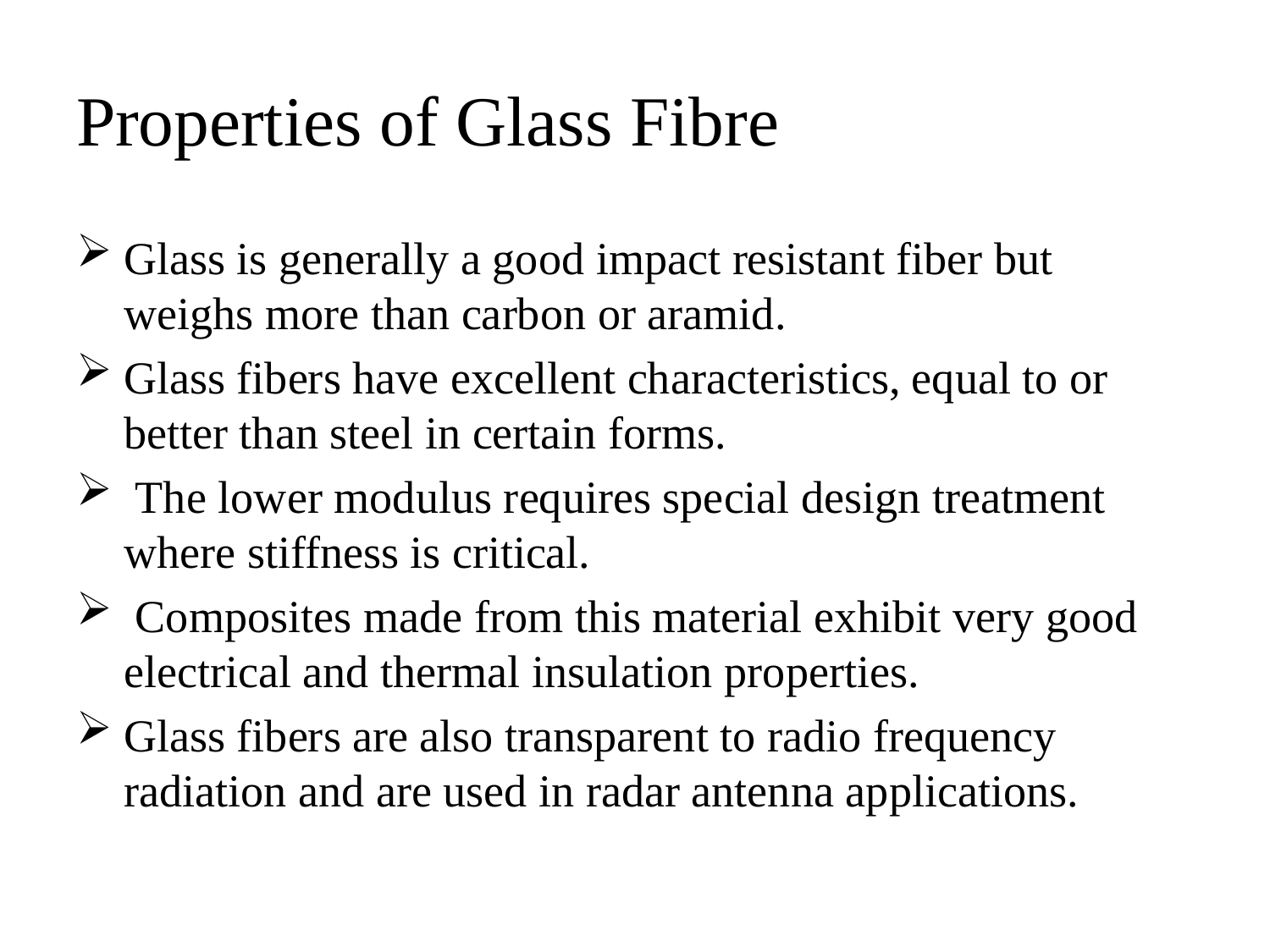

# Properties of Glass Fibre
Glass is generally a good impact resistant fiber but weighs more than carbon or aramid.
Glass fibers have excellent characteristics, equal to or better than steel in certain forms.
 The lower modulus requires special design treatment where stiffness is critical.
 Composites made from this material exhibit very good electrical and thermal insulation properties.
Glass fibers are also transparent to radio frequency radiation and are used in radar antenna applications.